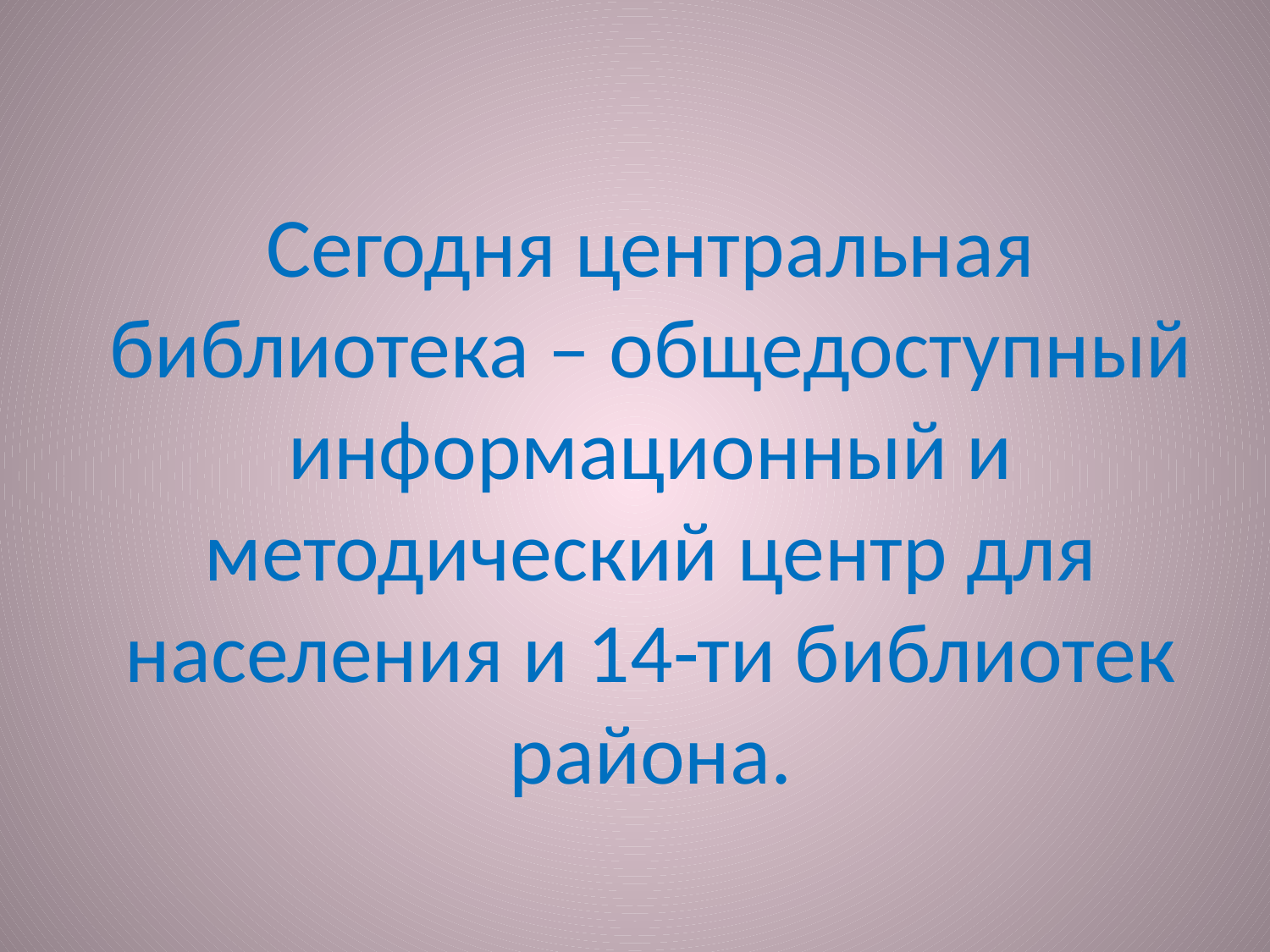

# Сегодня центральная библиотека – общедоступный информационный и методический центр для населения и 14-ти библиотек района.